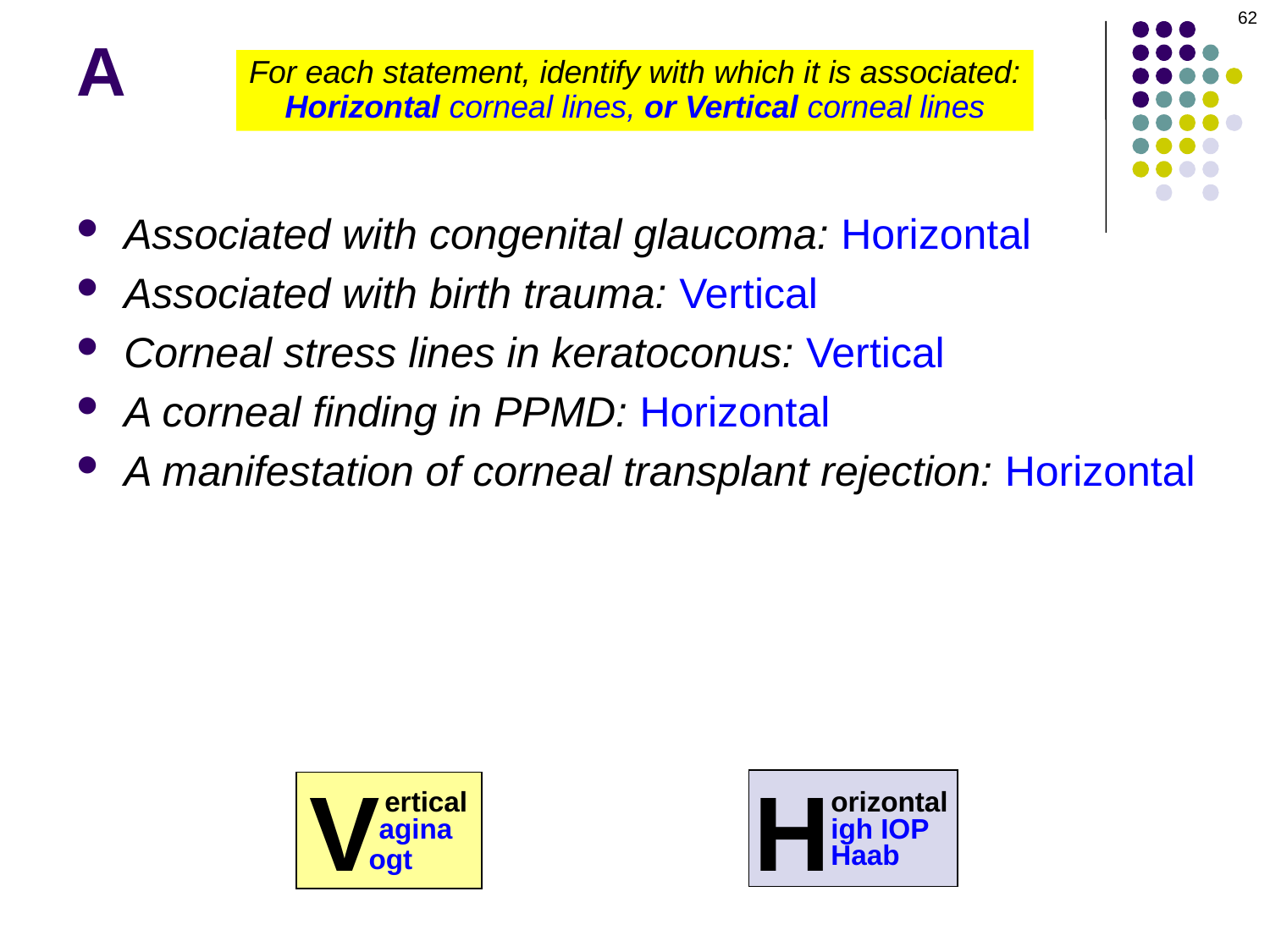

62
# A
For each statement, identify with which it is associated:
Horizontal corneal lines, or Vertical corneal lines
Associated with congenital glaucoma: Horizontal
Associated with birth trauma: Vertical
Corneal stress lines in keratoconus: Vertical
A corneal finding in PPMD: Horizontal
A manifestation of corneal transplant rejection: Horizontal
V
H

orizontal
igh IOP
Haab

ertical
agina
ogt